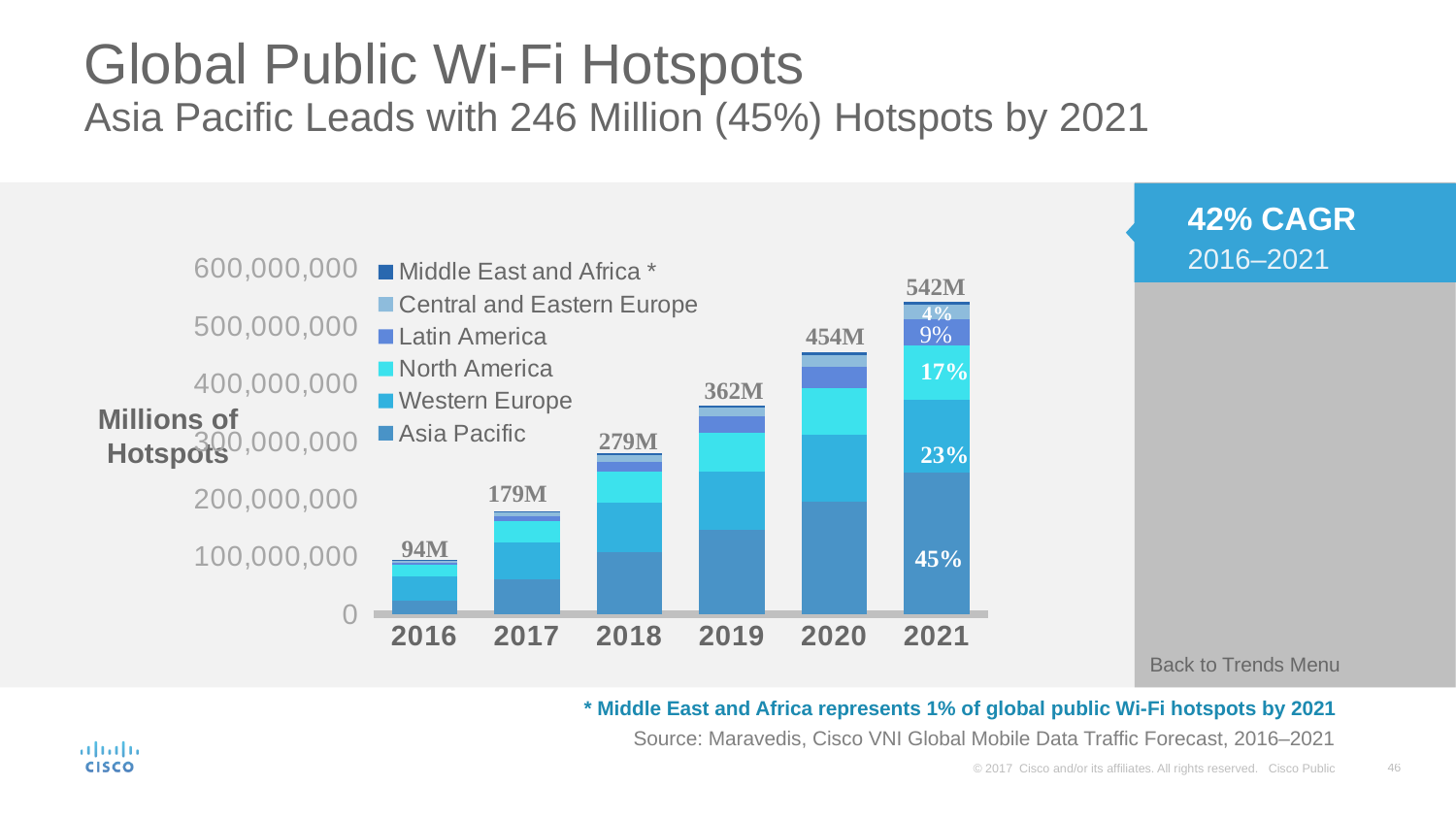

# Global Public Wi-Fi Hotspots Asia Pacific Leads with 246 Million (45%) Hotspots by 2021

42% CAGR 2016–2021

### Chart

| Category | Asia Pacific | Western Europe | North America | Latin America | Central and Eastern Europe | Middle East and Africa * |
|---|---|---|---|---|---|---|
| 2016 | 23842007.7739112 | 41330585.5038197 | 21333956.3693927 | 3045949.35993461 | 3283676.92921394 | 1152027.02157476 |
| 2017 | 60791972.8570106 | 63255578.9517717 | 37834491.5422765 | 8329434.68956971 | 7481848.80594554 | 1790031.12175617 |
| 2018 | 107309259.64852 | 86098294.0768981 | 53524575.6601619 | 18485738.3401688 | 10871464.297809 | 2726697.65782234 |
| 2019 | 146431995.819934 | 101905422.030203 | 66806989.0310616 | 28134169.1634363 | 14917387.9809629 | 3582411.3762765 |
| 2020 | 195809464.993223 | 115960473.481225 | 81019468.8429052 | 37351663.386723 | 19656153.9752548 | 4615484.63895813 |
| 2021 | 245584502.585823 | 126998465.958817 | 93723327.2135553 | 46335583.7469105 | 23906600.1240629 | 5025398.79583058 |
Millions of Hotspots
Back to Trends Menu
* Middle East and Africa represents 1% of global public Wi-Fi hotspots by 2021
Source: Maravedis, Cisco VNI Global Mobile Data Traffic Forecast, 2016–2021